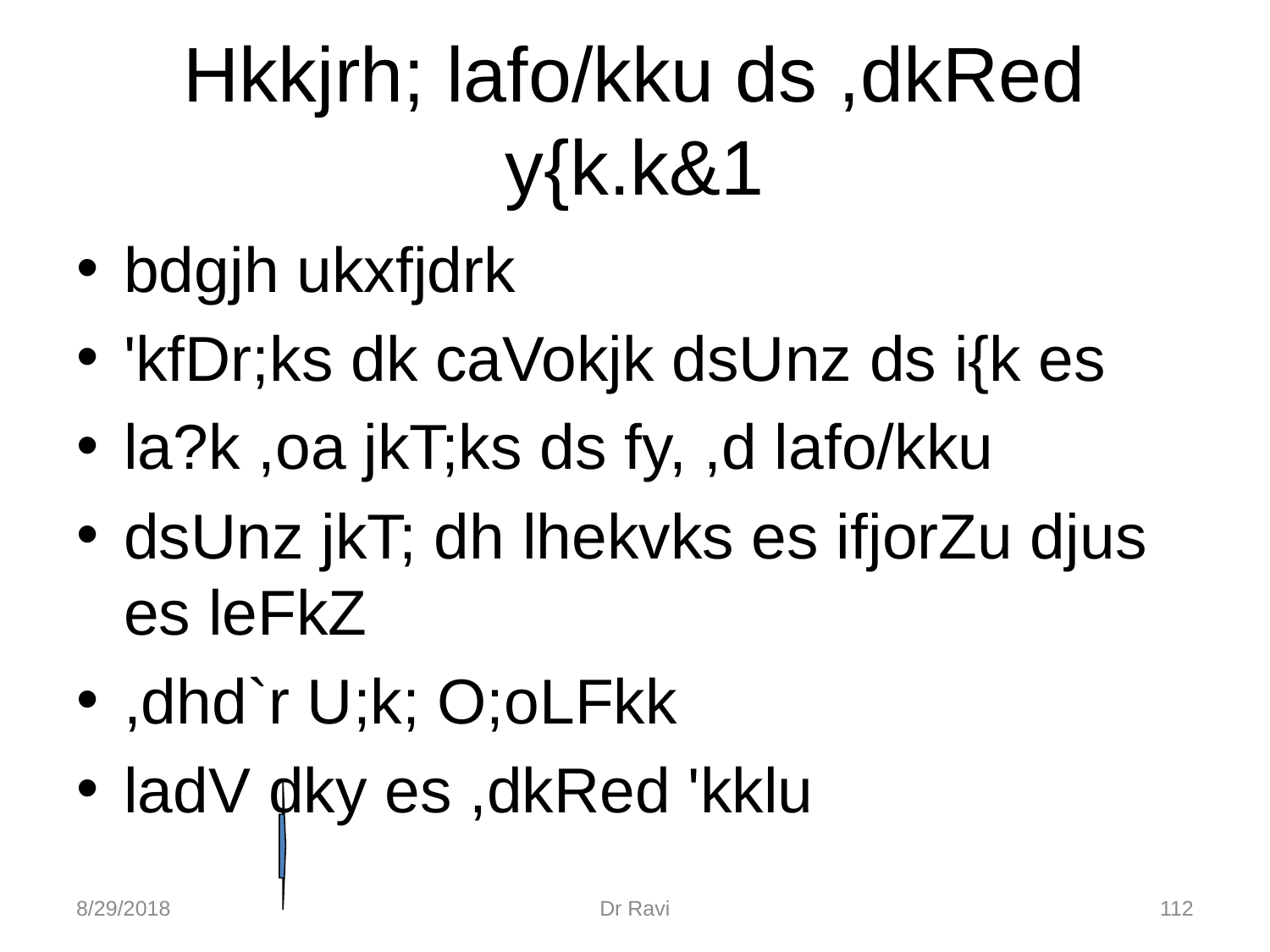

# Hkkjrh; lafo/kku ds ,dkRed y{k.k&1
bdgjh ukxfjdrk
'kfDr;ks dk caVokjk dsUnz ds i{k es
la?k ,oa jkT;ks ds fy, ,d lafo/kku
dsUnz jkT; dh lhekvks es ifjorZu djus es leFkZ
,dhd`r U;k; O;oLFkk
ladV dky es ,dkRed 'kklu

8/29/2018
Dr Ravi
112